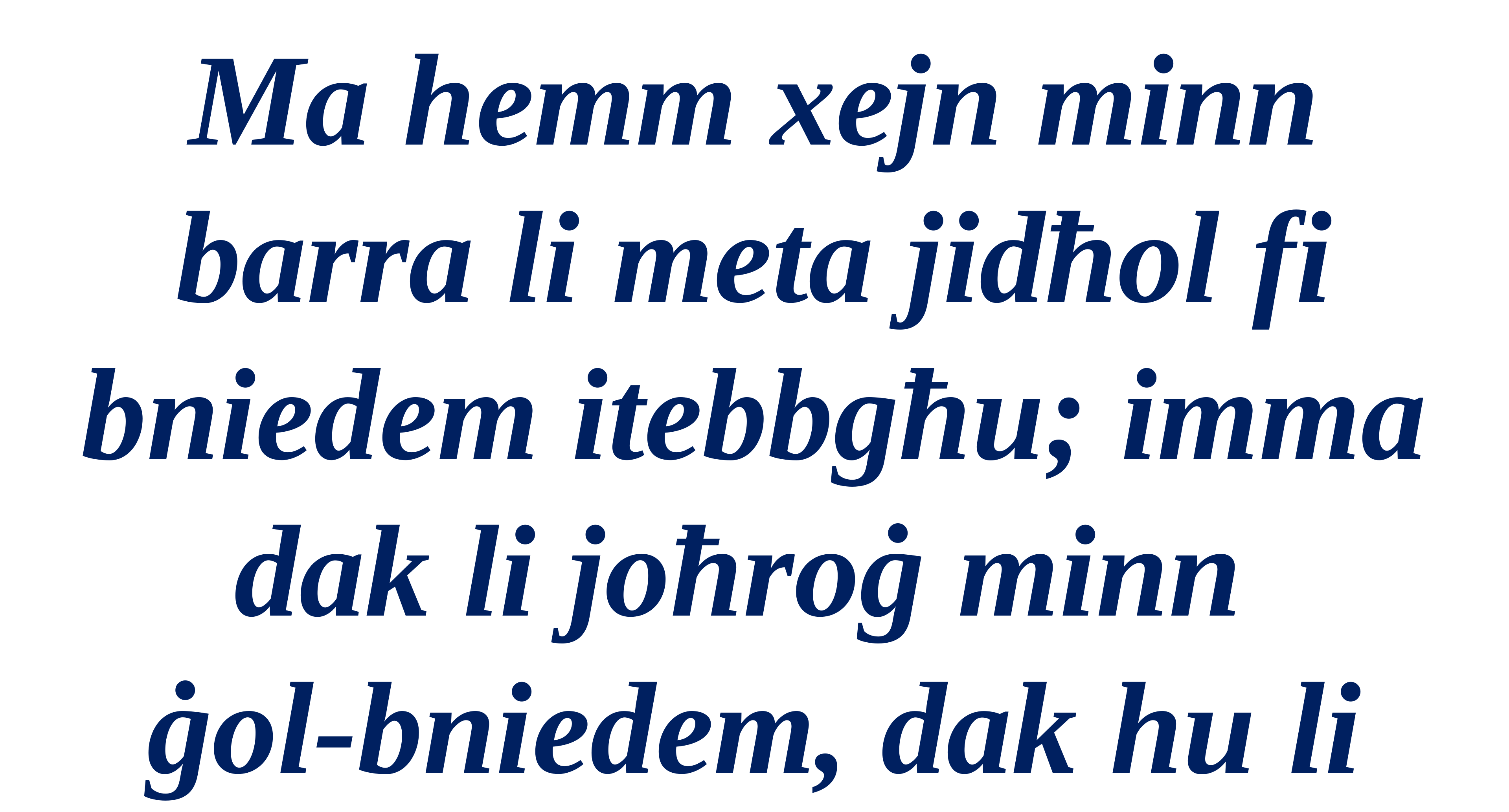

Ma hemm xejn minn barra li meta jidħol fi bniedem itebbgħu; imma dak li joħroġ minn
ġol-bniedem, dak hu li